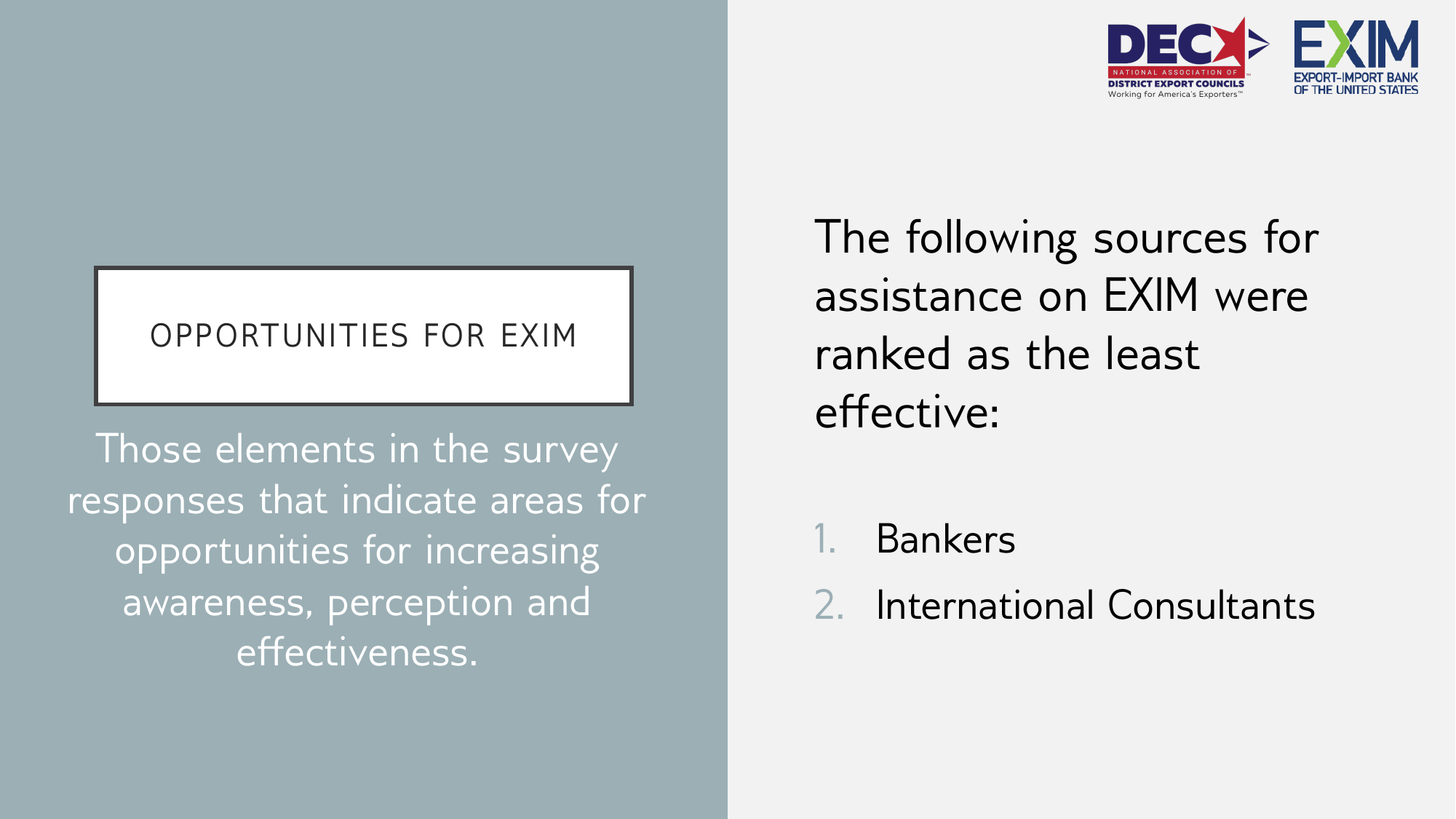

The following sources for assistance on EXIM were ranked as the least effective:
Bankers
International Consultants
# OPPORTUNITIES FOR EXIM
Those elements in the survey responses that indicate areas for opportunities for increasing awareness, perception and effectiveness.